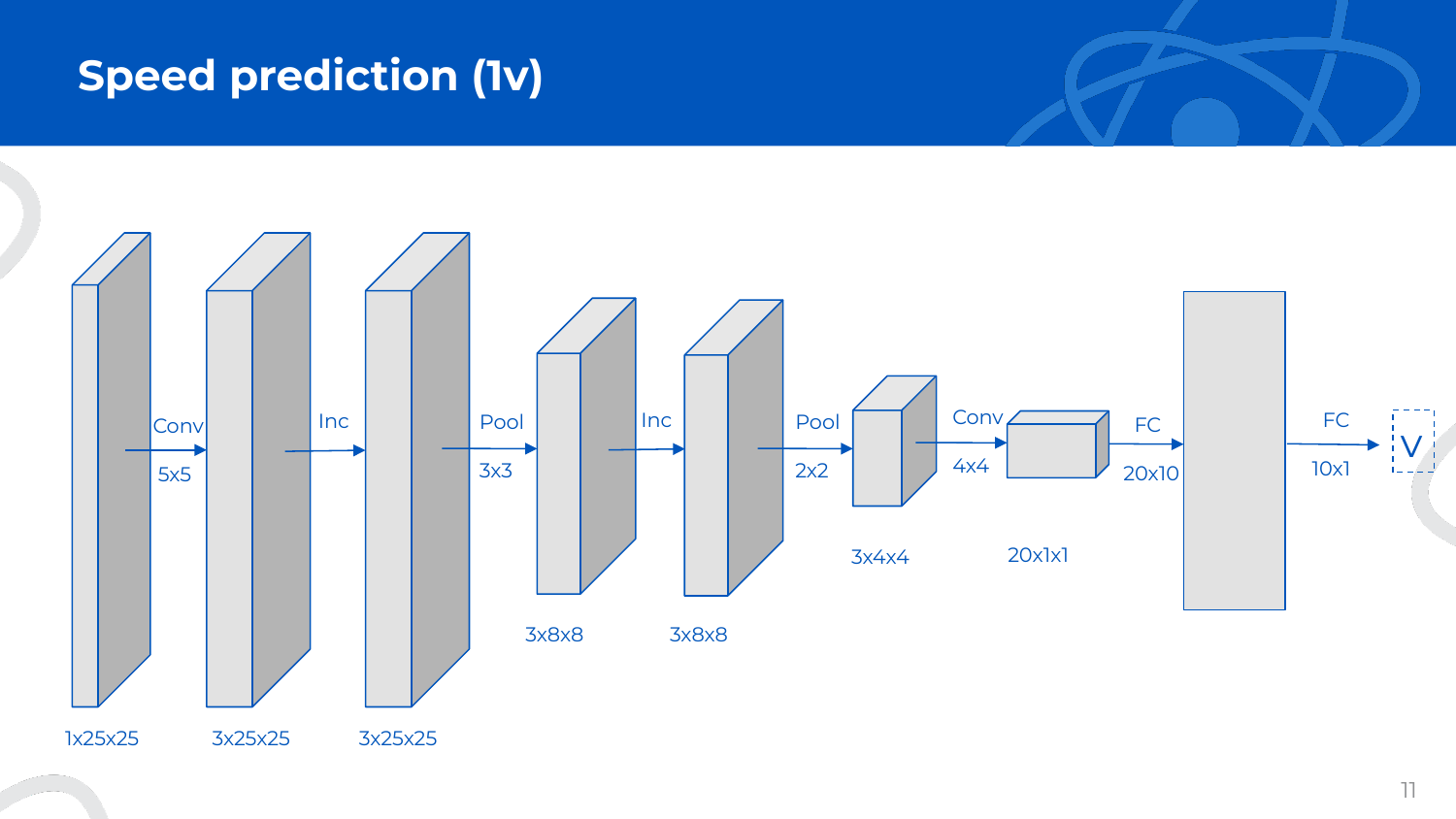

# Speed prediction (1v)

Conv

4x4
  FC

10x1
Pool

3x3
Pool

2x2
  FC

20x10
Conv

 5x5
Inc
Inc
v

20x1x1
3x4x4
3x8x8
3x8x8
1x25x25
3x25x25
3x25x25